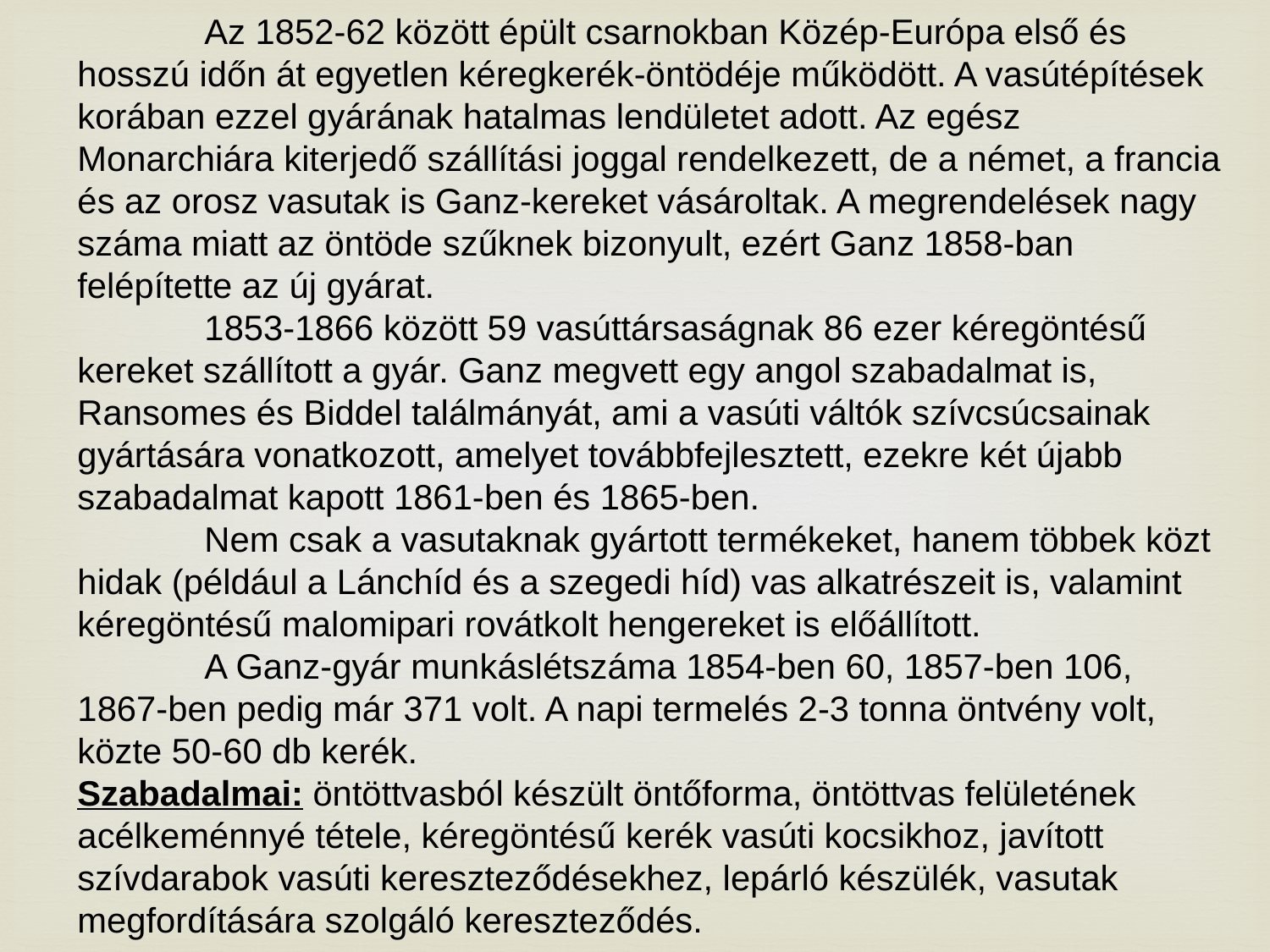

Az 1852-62 között épült csarnokban Közép-Európa első és hosszú időn át egyetlen kéregkerék-öntödéje működött. A vasútépítések korában ezzel gyárának hatalmas lendületet adott. Az egész Monarchiára kiterjedő szállítási joggal rendelkezett, de a német, a francia és az orosz vasutak is Ganz-kereket vásároltak. A megrendelések nagy száma miatt az öntöde szűknek bizonyult, ezért Ganz 1858-ban felépítette az új gyárat.
	1853-1866 között 59 vasúttársaságnak 86 ezer kéregöntésű kereket szállított a gyár. Ganz megvett egy angol szabadalmat is, Ransomes és Biddel találmányát, ami a vasúti váltók szívcsúcsainak gyártására vonatkozott, amelyet továbbfejlesztett, ezekre két újabb szabadalmat kapott 1861-ben és 1865-ben.
	Nem csak a vasutaknak gyártott termékeket, hanem többek közt hidak (például a Lánchíd és a szegedi híd) vas alkatrészeit is, valamint kéregöntésű malomipari rovátkolt hengereket is előállított.
	A Ganz-gyár munkáslétszáma 1854-ben 60, 1857-ben 106, 1867-ben pedig már 371 volt. A napi termelés 2-3 tonna öntvény volt, közte 50-60 db kerék.
Szabadalmai: öntöttvasból készült öntőforma, öntöttvas felületének acélkeménnyé tétele, kéregöntésű kerék vasúti kocsikhoz, javított szívdarabok vasúti kereszteződésekhez, lepárló készülék, vasutak megfordítására szolgáló kereszteződés.